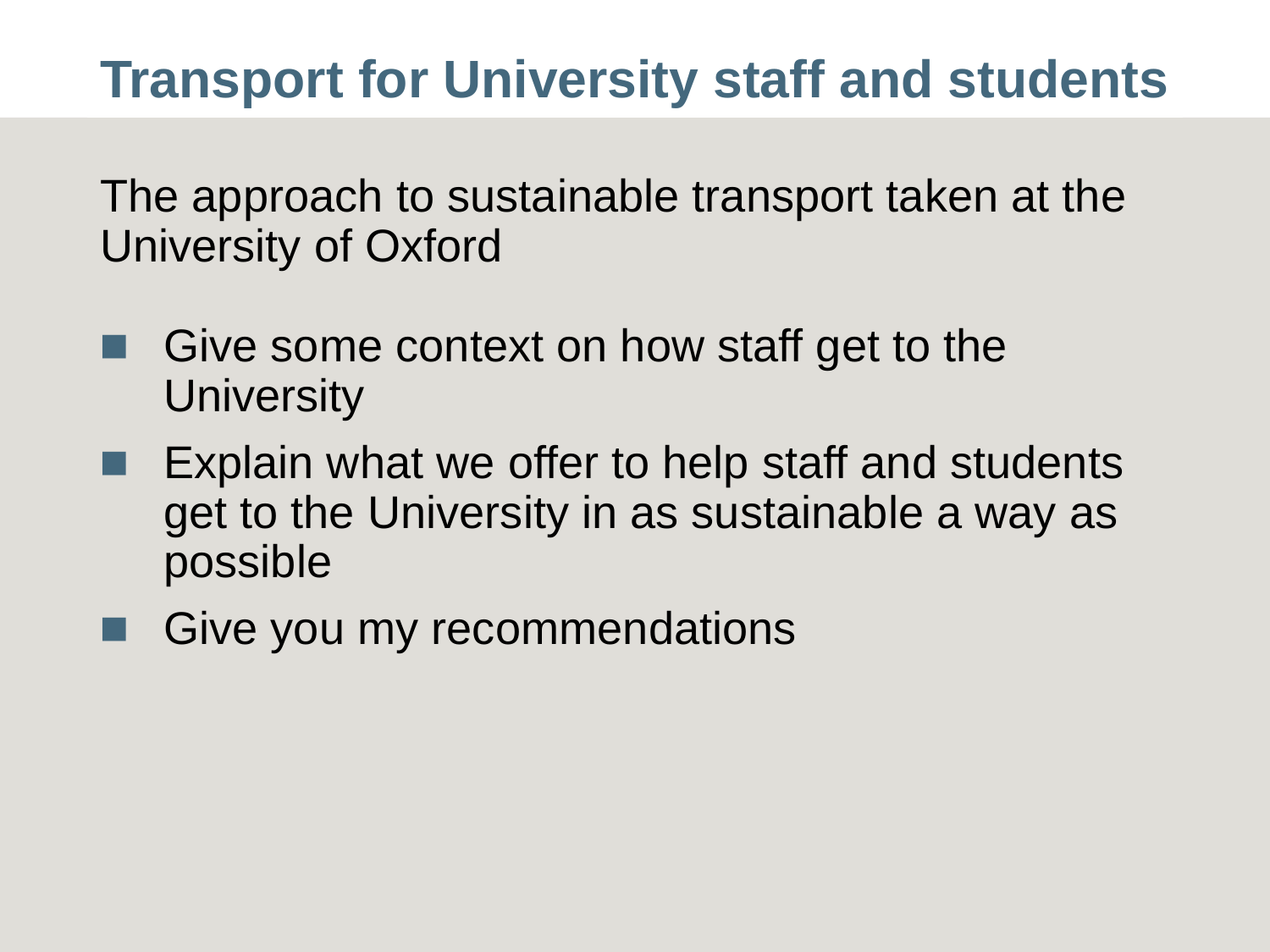

# Transport for University staff and students
The approach to sustainable transport taken at the University of Oxford
Give some context on how staff get to the University
Explain what we offer to help staff and students get to the University in as sustainable a way as possible
Give you my recommendations